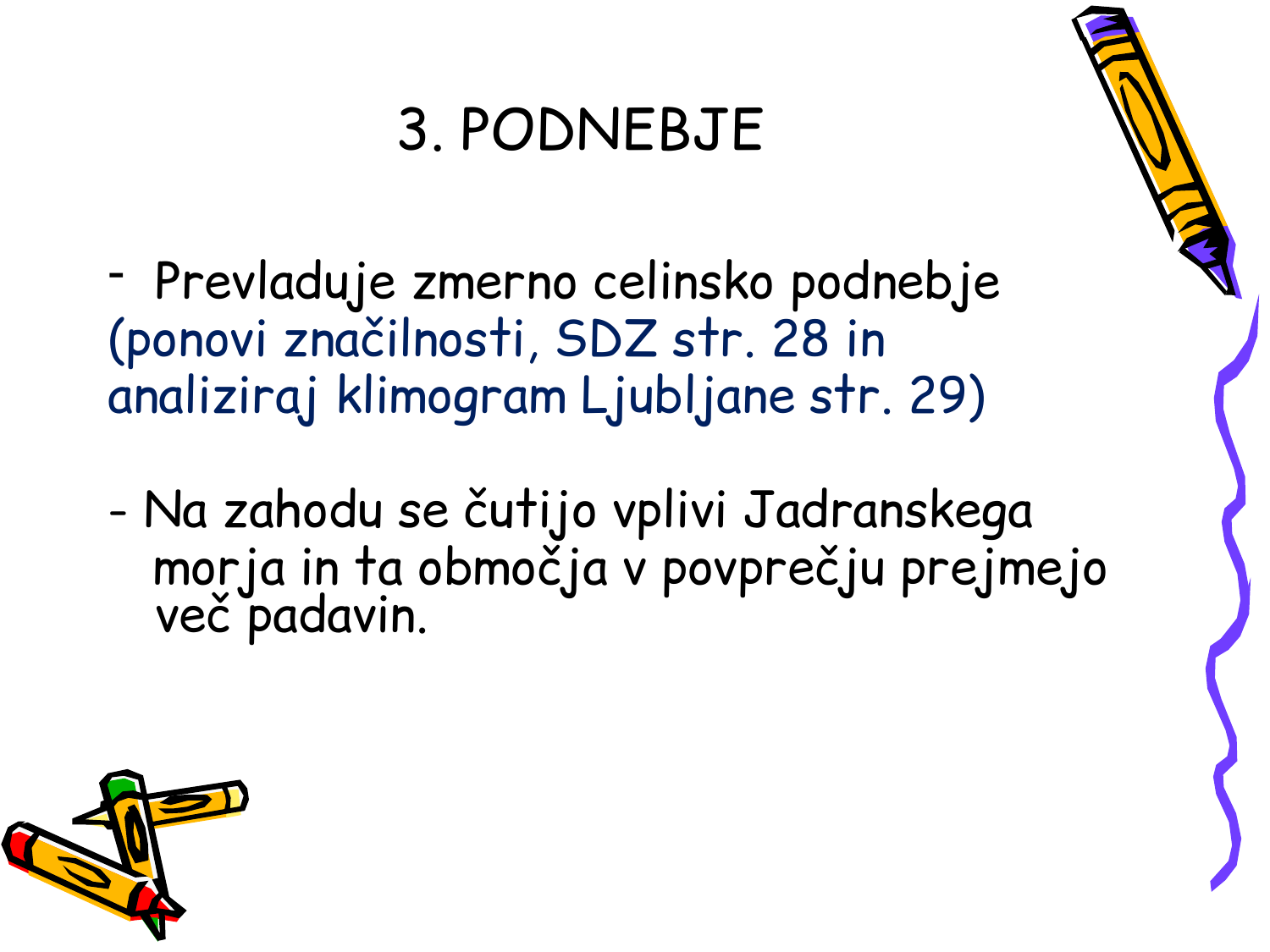

# 3. PODNEBJE
Prevladuje zmerno celinsko podnebje
(ponovi značilnosti, SDZ str. 28 in
analiziraj klimogram Ljubljane str. 29)

- Na zahodu se čutijo vplivi Jadranskega
   morja in ta območja v povprečju prejmejo več padavin.